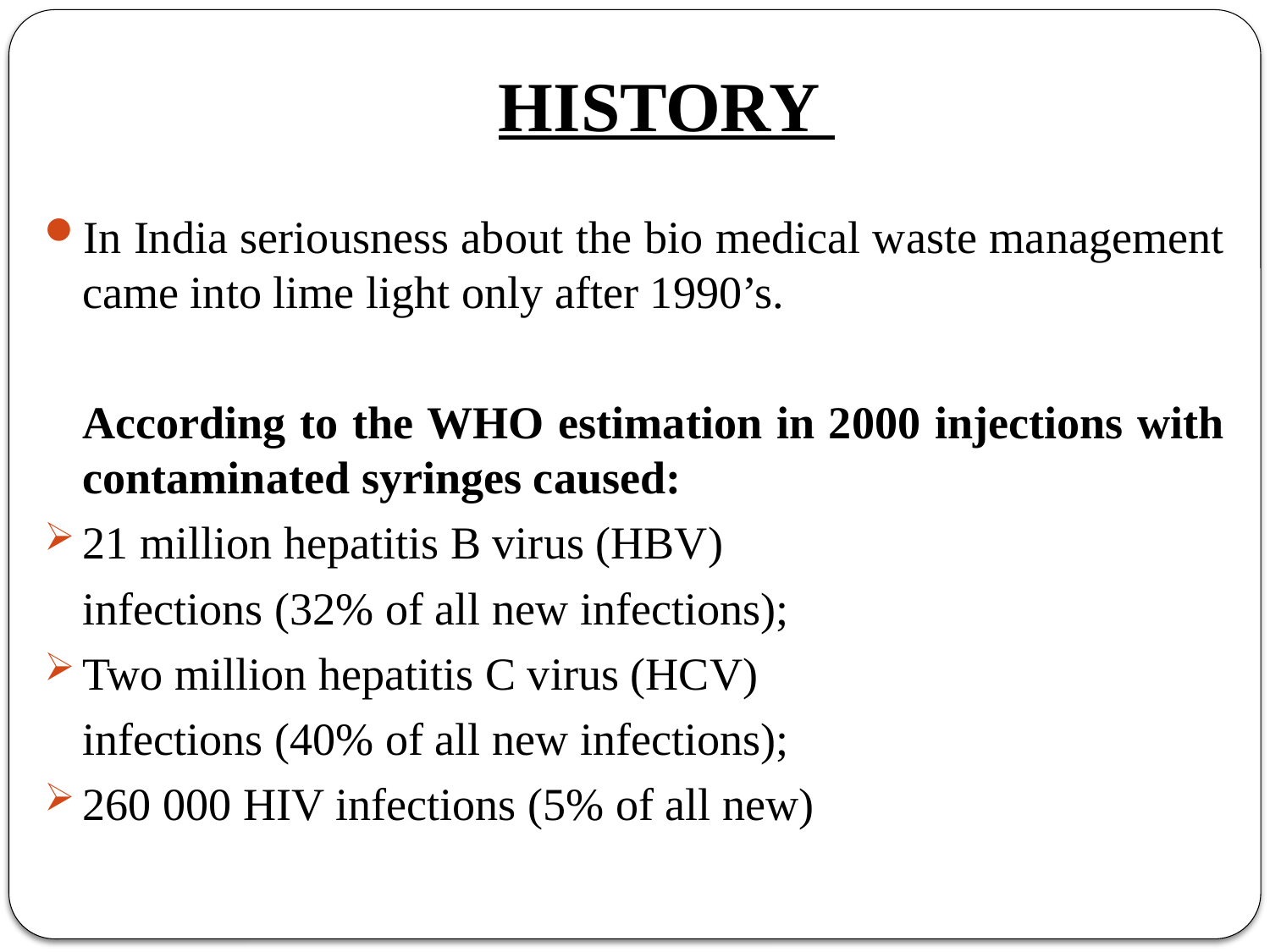

# HISTORY
In India seriousness about the bio medical waste management came into lime light only after 1990’s.

	According to the WHO estimation in 2000 injections with contaminated syringes caused:
21 million hepatitis B virus (HBV)
	infections (32% of all new infections);
Two million hepatitis C virus (HCV)
	infections (40% of all new infections);
260 000 HIV infections (5% of all new)